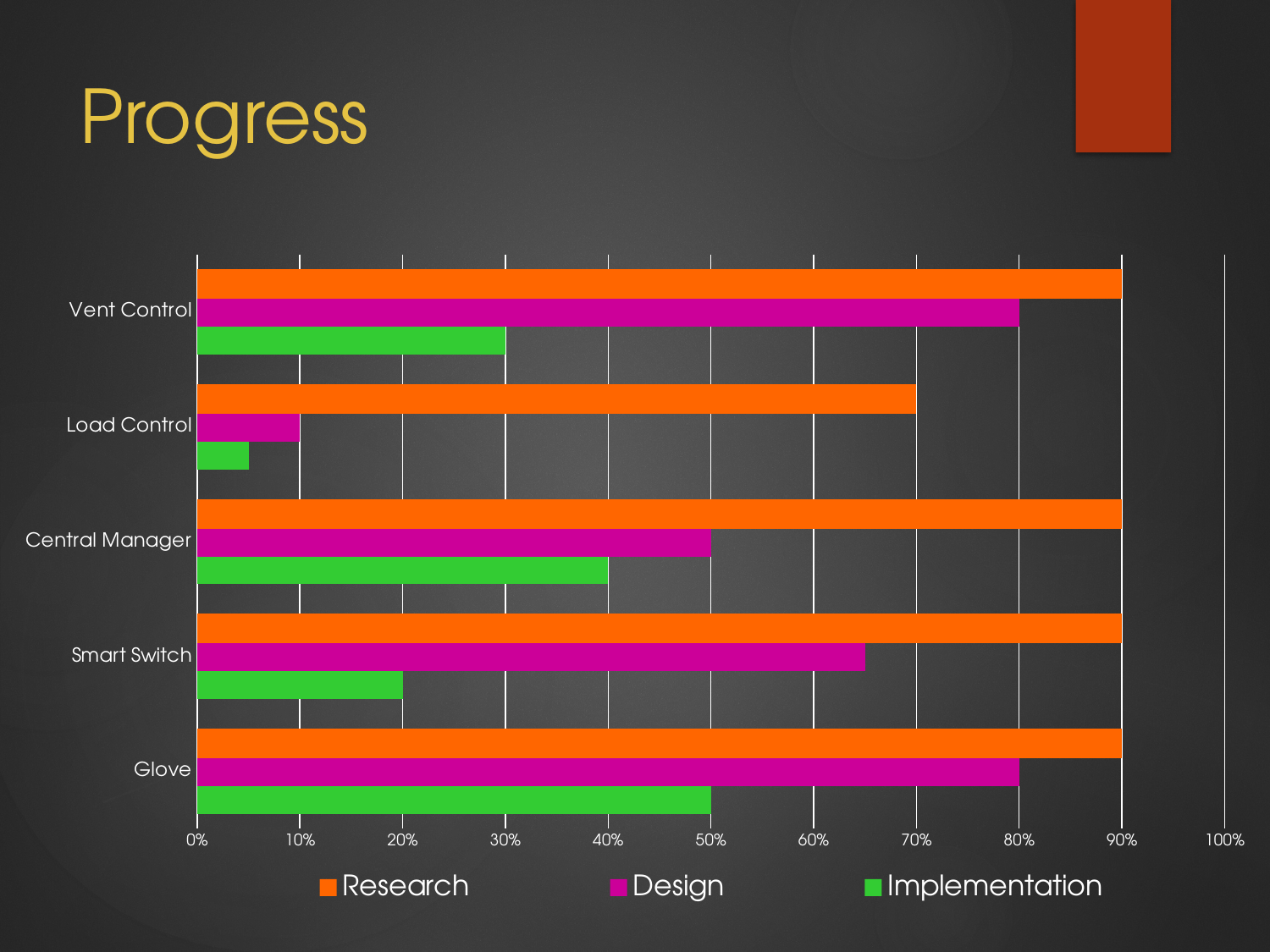

# Progress

### Chart

| Category | Implementation | Design | Research |
|---|---|---|---|
| Glove | 0.5 | 0.8 | 0.9 |
| Smart Switch | 0.2 | 0.65 | 0.9 |
| Central Manager | 0.4 | 0.5 | 0.9 |
| Load Control | 0.05 | 0.1 | 0.7 |
| Vent Control | 0.3 | 0.8 | 0.9 |